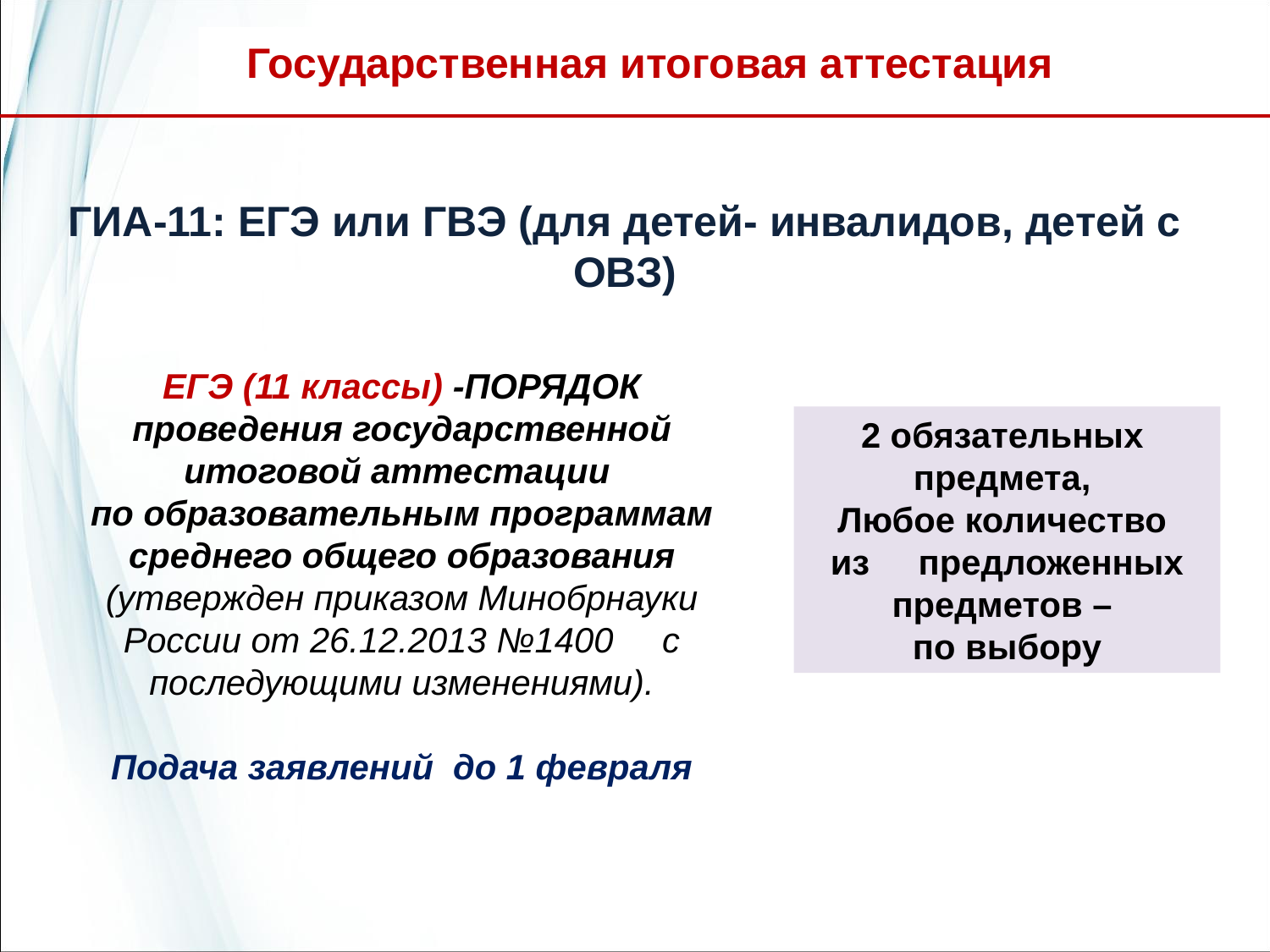

Государственная итоговая аттестация
ГИА-11: ЕГЭ или ГВЭ (для детей- инвалидов, детей с ОВЗ)
ЕГЭ (11 классы) -ПОРЯДОК
проведения государственной итоговой аттестации
по образовательным программам среднего общего образования
(утвержден приказом Минобрнауки России от 26.12.2013 №1400     с последующими изменениями).

Подача заявлений  до 1 февраля

2 обязательных
предмета,
Любое количество
из     предложенных предметов –
по выбору